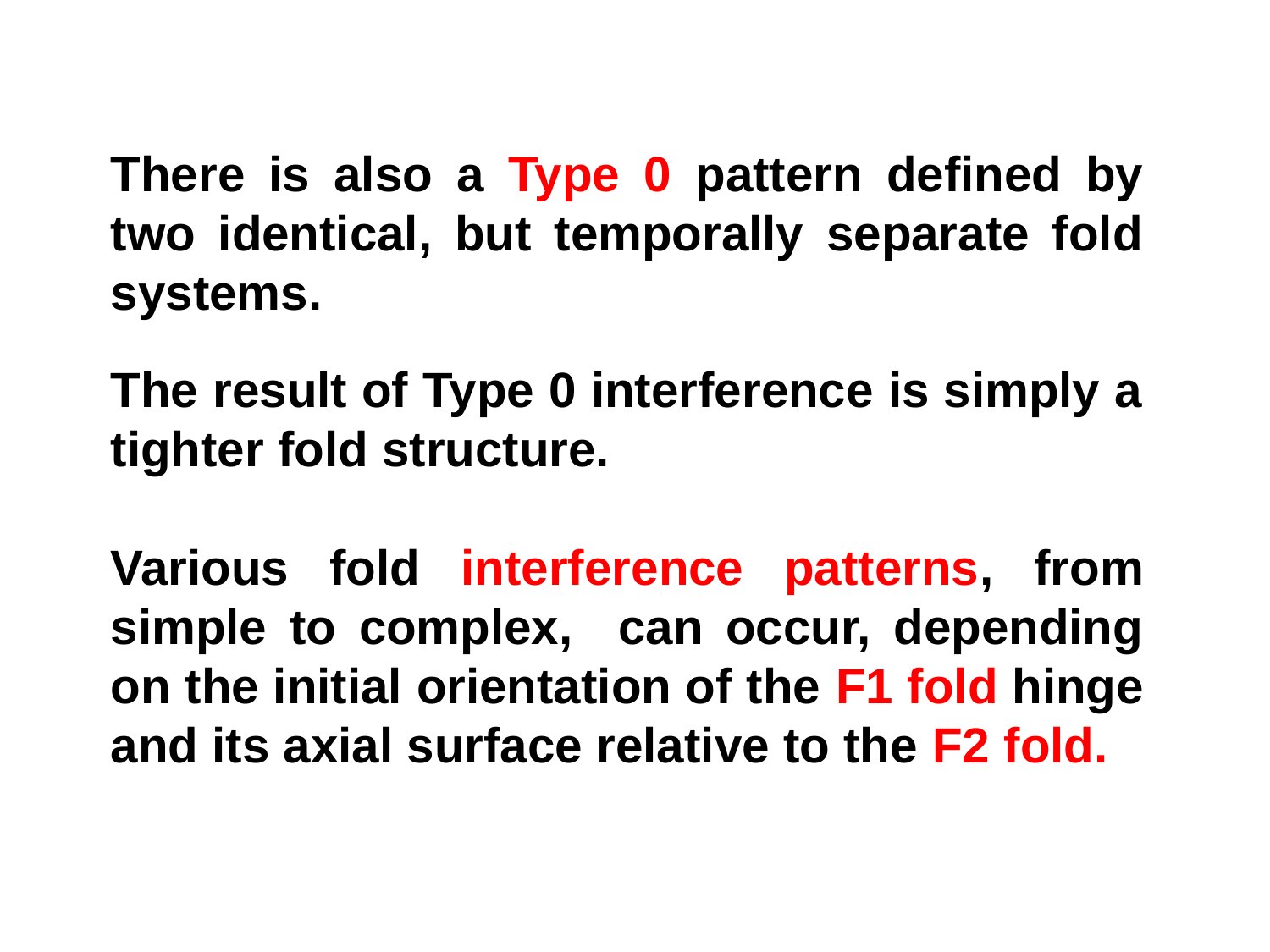

There is also a Type 0 pattern defined by two identical, but temporally separate fold systems.

The result of Type 0 interference is simply a tighter fold structure.

Various fold interference patterns, from simple to complex,  can occur, depending on the initial orientation of the F1 fold hinge and its axial surface relative to the F2 fold.